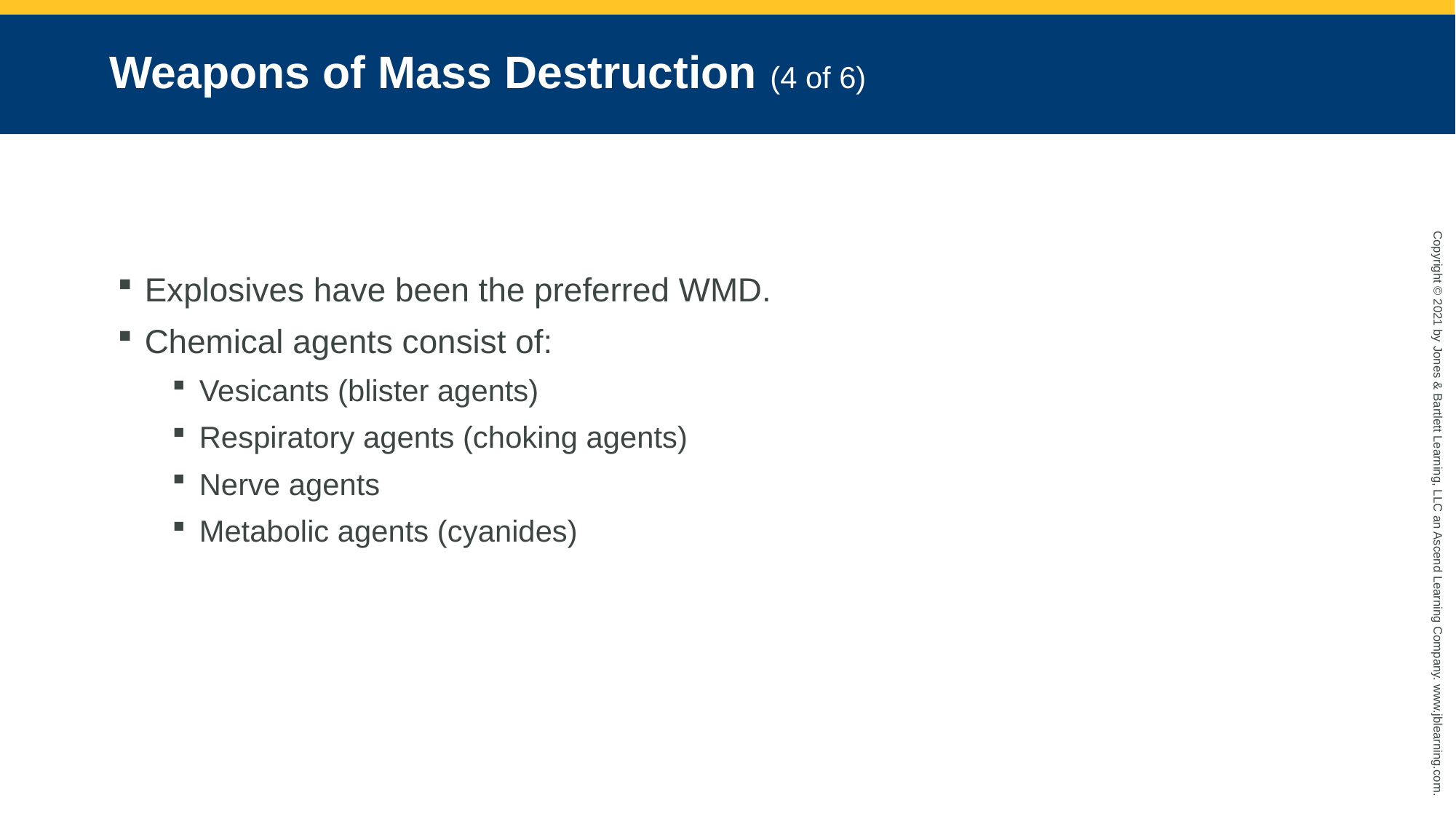

# Weapons of Mass Destruction (4 of 6)
Explosives have been the preferred WMD.
Chemical agents consist of:
Vesicants (blister agents)
Respiratory agents (choking agents)
Nerve agents
Metabolic agents (cyanides)